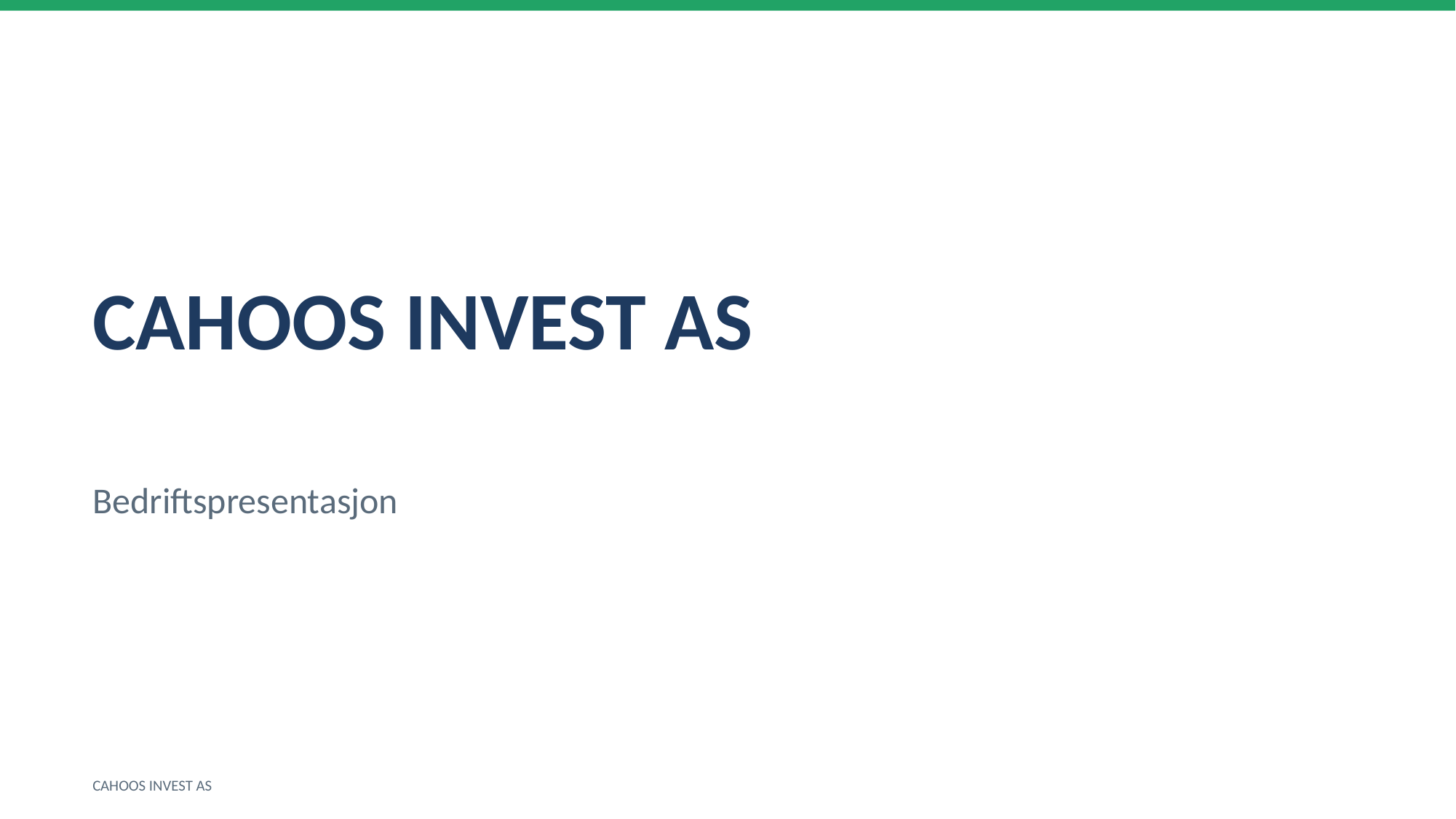

CAHOOS INVEST AS
Bedriftspresentasjon
CAHOOS INVEST AS